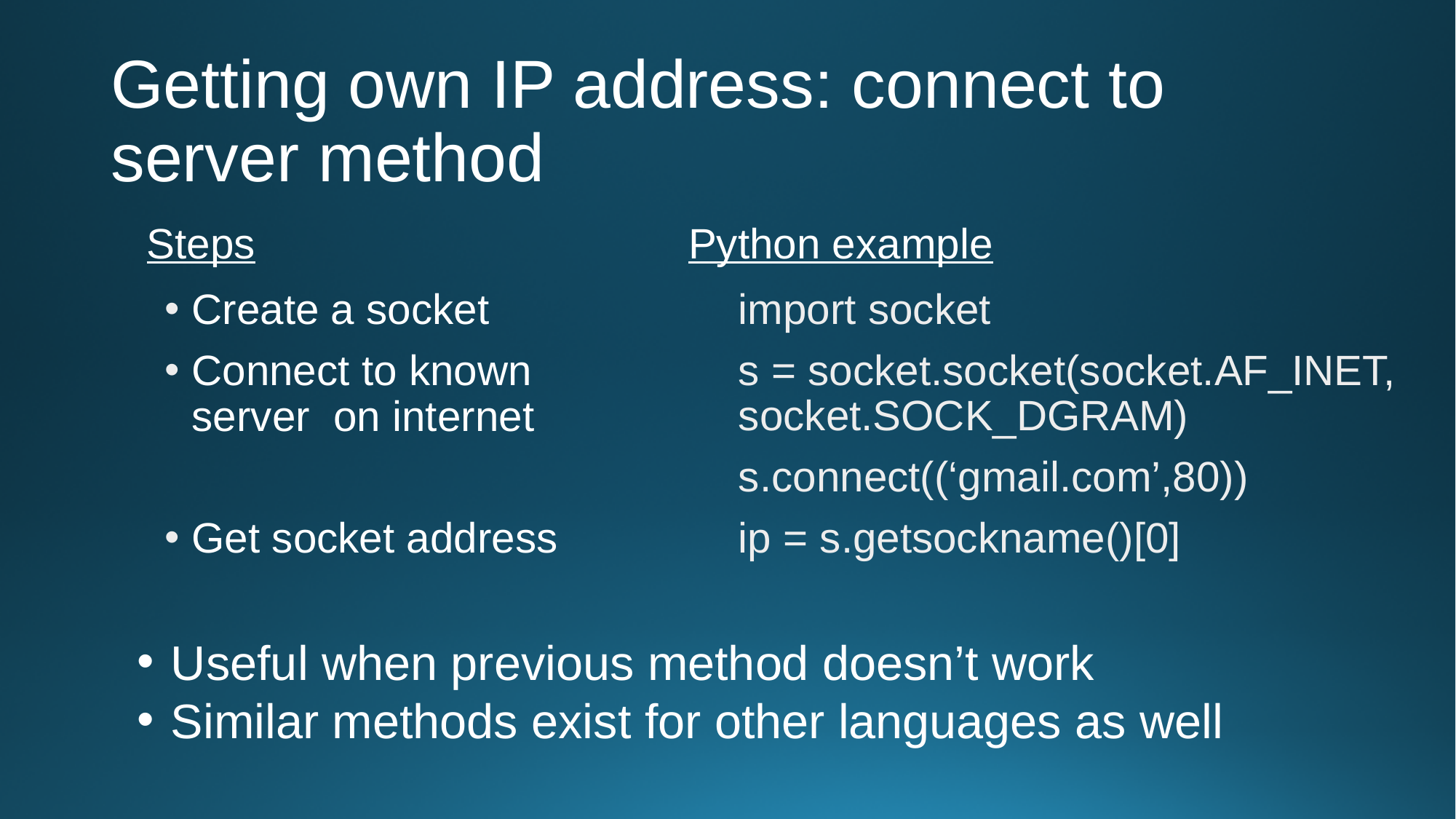

# Getting own IP address: connect to server method
Steps
Python example
Create a socket
Connect to known server  on internet

Get socket address
import socket
s = socket.socket(socket.AF_INET, socket.SOCK_DGRAM)
s.connect((‘gmail.com’,80))
ip = s.getsockname()[0]
Useful when previous method doesn’t work
Similar methods exist for other languages as well